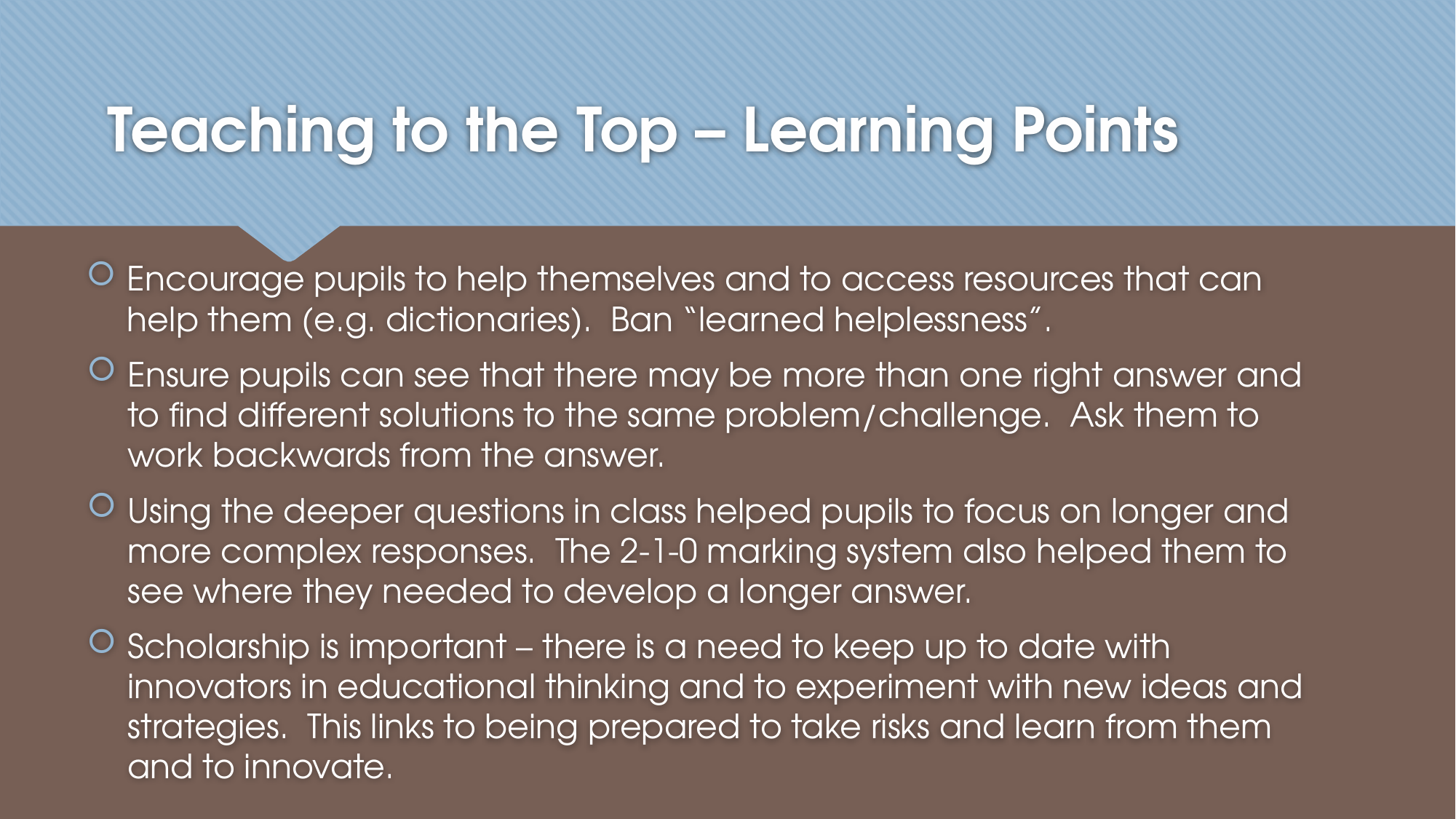

# Teaching to the Top – Learning Points
Encourage pupils to help themselves and to access resources that can help them (e.g. dictionaries).  Ban “learned helplessness”.
Ensure pupils can see that there may be more than one right answer and to find different solutions to the same problem/challenge.  Ask them to work backwards from the answer.
Using the deeper questions in class helped pupils to focus on longer and more complex responses.  The 2-1-0 marking system also helped them to see where they needed to develop a longer answer.
Scholarship is important – there is a need to keep up to date with innovators in educational thinking and to experiment with new ideas and strategies.  This links to being prepared to take risks and learn from them and to innovate.